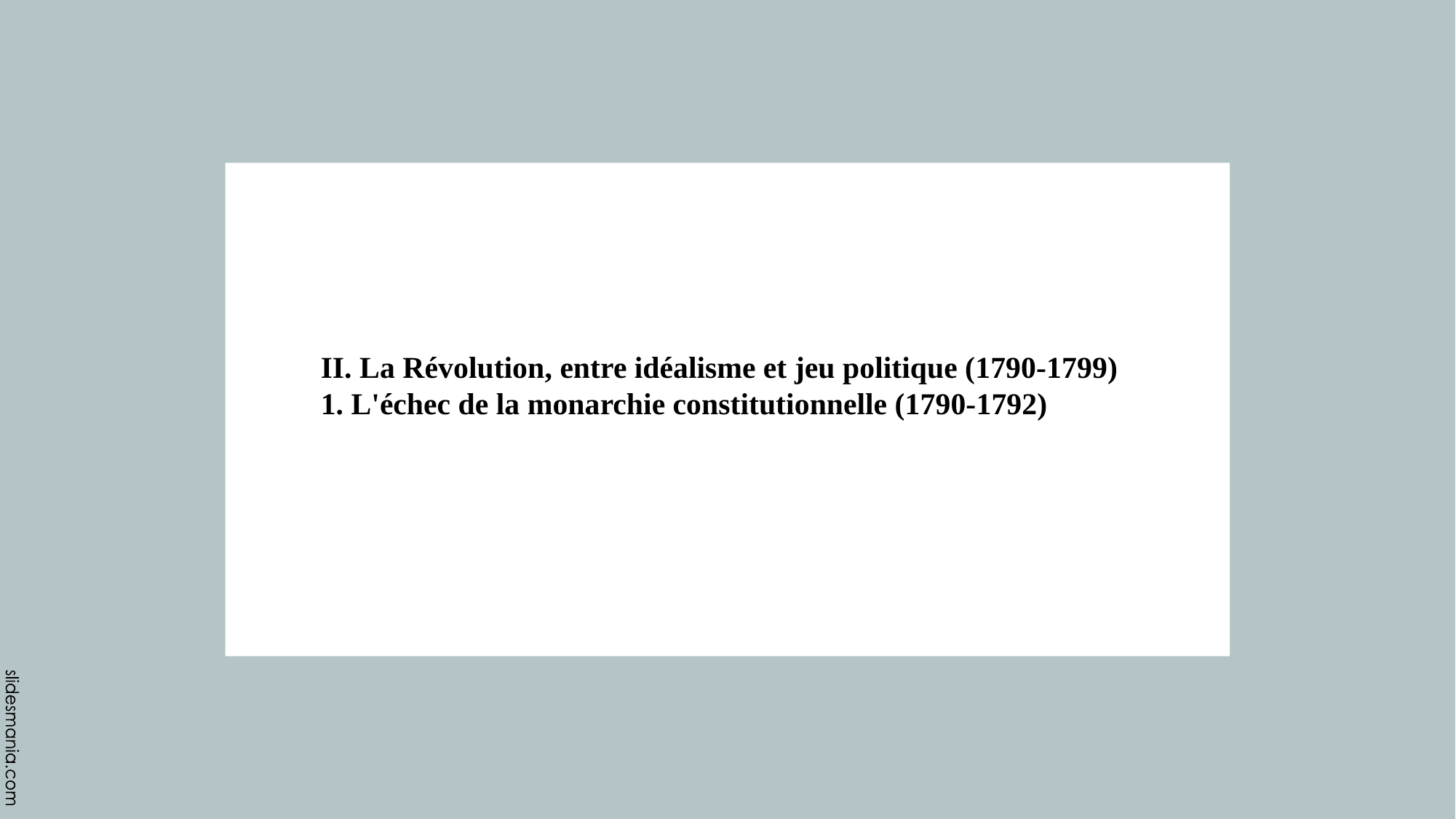

II. La Révolution, entre idéalisme et jeu politique (1790-1799)
1. L'échec de la monarchie constitutionnelle (1790-1792)